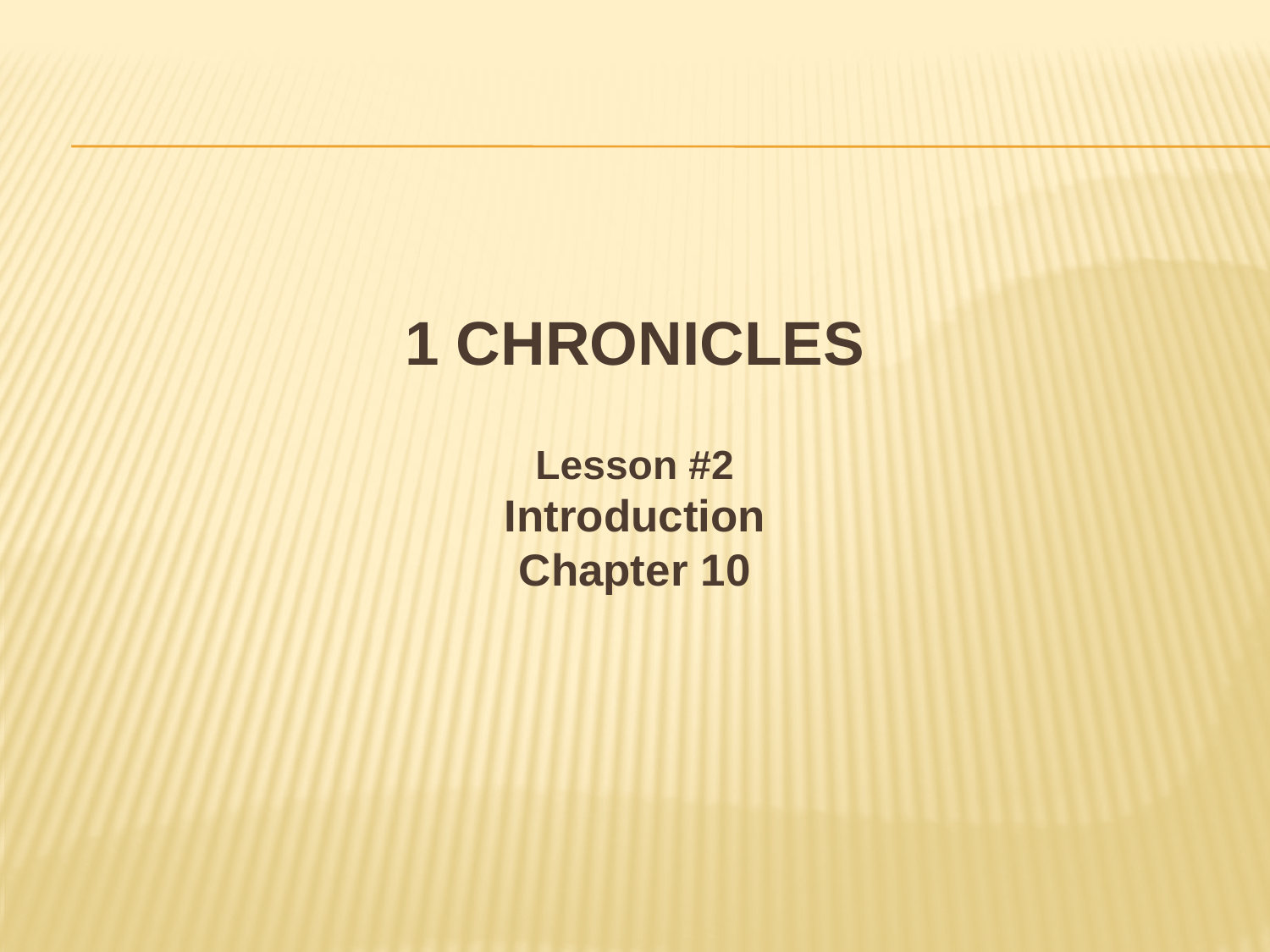

# 1 Chronicles Lesson #2 Introduction Chapter 10